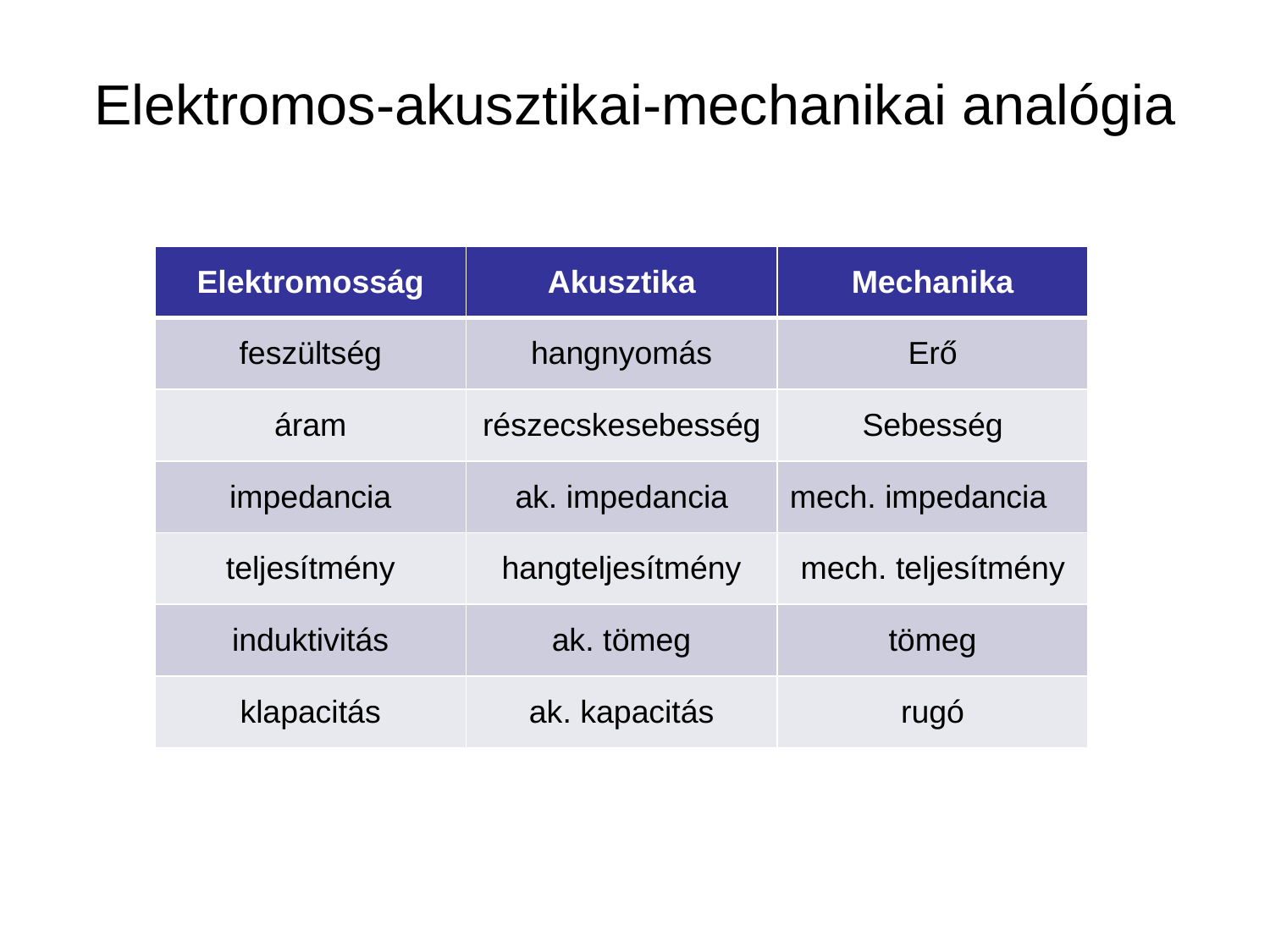

# Elektromos-akusztikai-mechanikai analógia
| Elektromosság | Akusztika | Mechanika |
| --- | --- | --- |
| feszültség | hangnyomás | Erő |
| áram | részecskesebesség | Sebesség |
| impedancia | ak. impedancia | mech. impedancia |
| teljesítmény | hangteljesítmény | mech. teljesítmény |
| induktivitás | ak. tömeg | tömeg |
| klapacitás | ak. kapacitás | rugó |